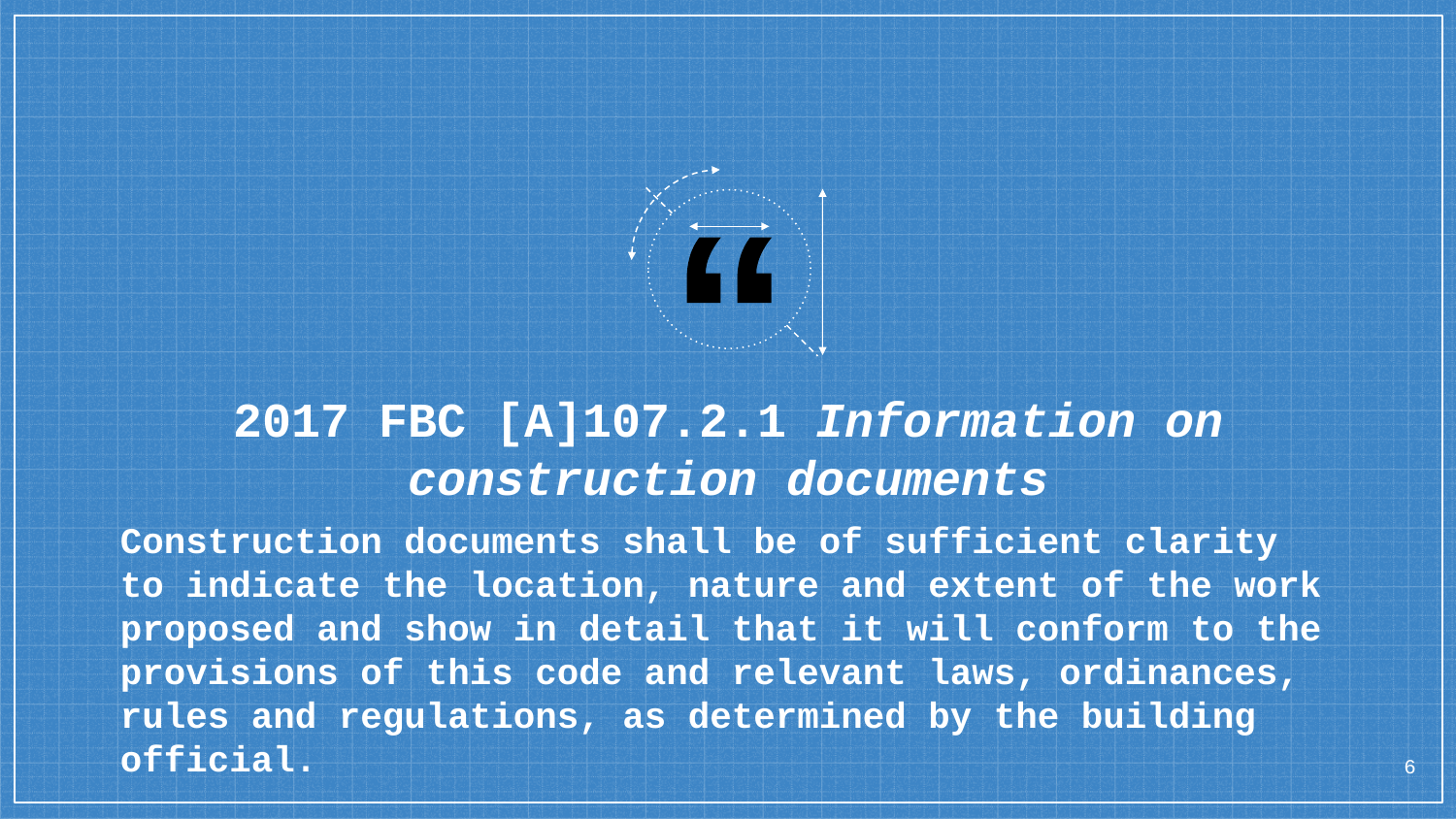

2017 FBC [A]107.2.1 Information on construction documents
Construction documents shall be of sufficient clarity to indicate the location, nature and extent of the work proposed and show in detail that it will conform to the provisions of this code and relevant laws, ordinances, rules and regulations, as determined by the building official.
6